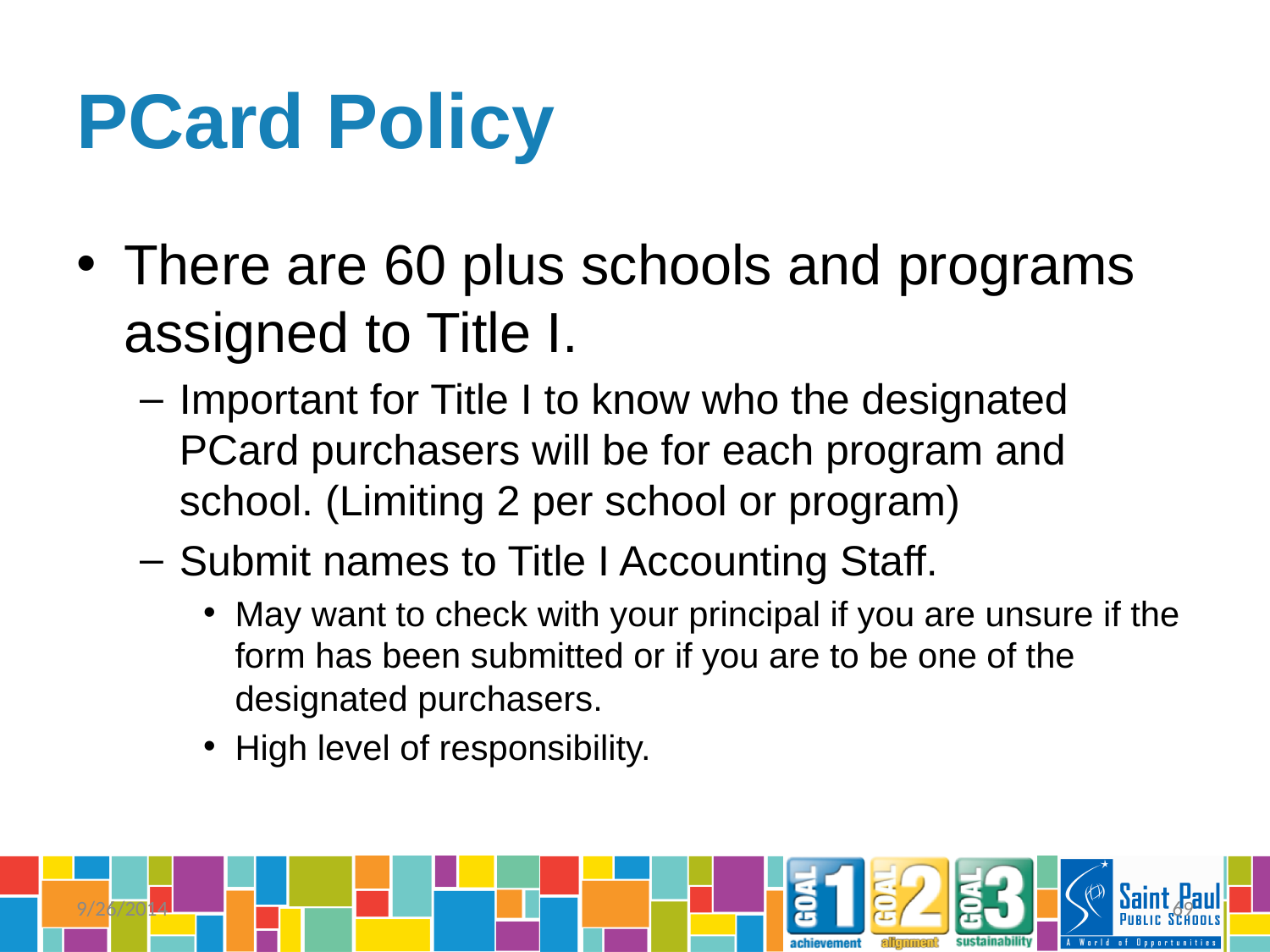

# PCard Policy
There are 60 plus schools and programs assigned to Title I.
Important for Title I to know who the designated PCard purchasers will be for each program and school. (Limiting 2 per school or program)
Submit names to Title I Accounting Staff.
May want to check with your principal if you are unsure if the form has been submitted or if you are to be one of the designated purchasers.
High level of responsibility.
9/26/2014

69